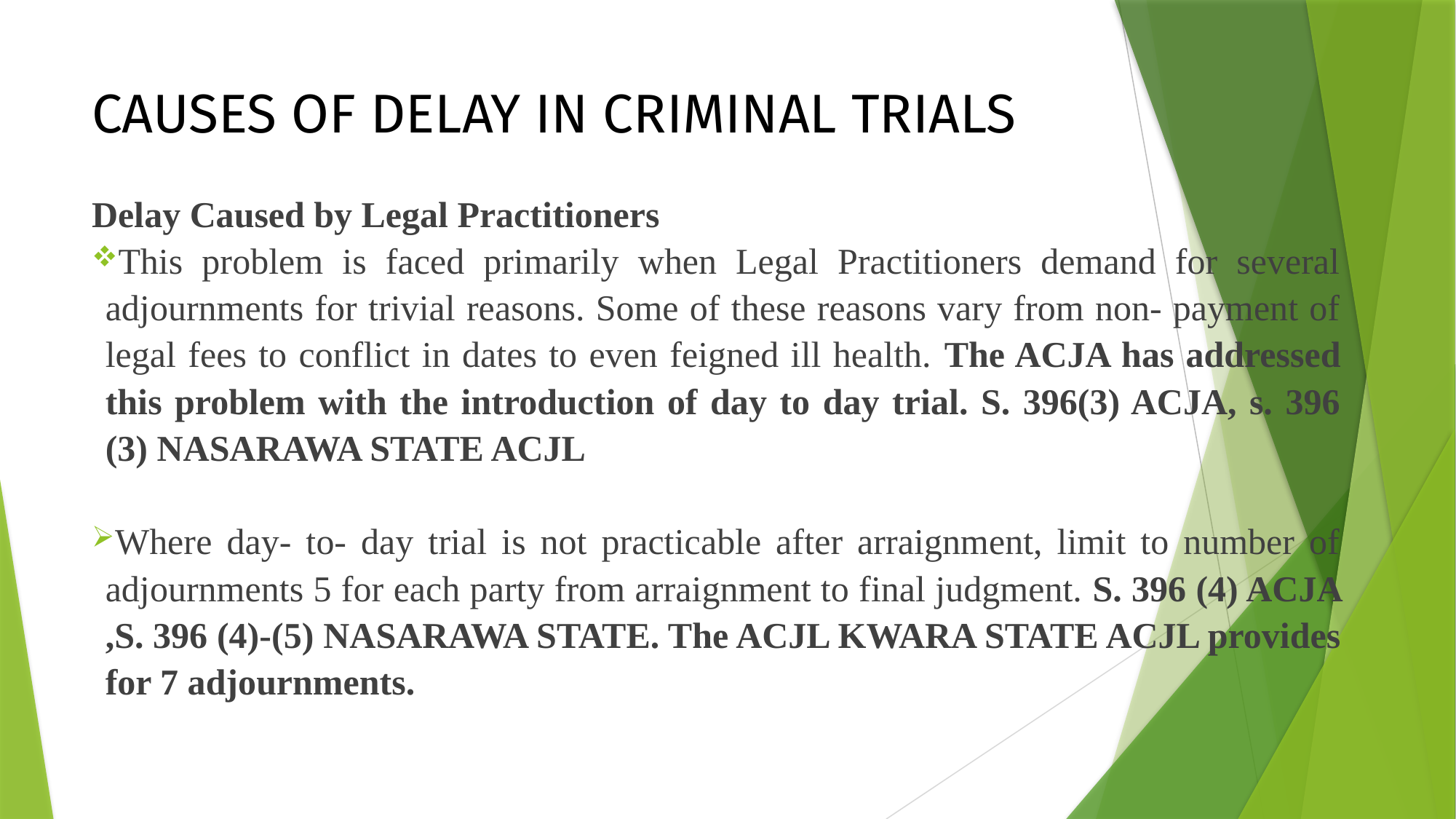

# CAUSES OF DELAY IN CRIMINAL TRIALS
Delay Caused by Legal Practitioners
This problem is faced primarily when Legal Practitioners demand for several adjournments for trivial reasons. Some of these reasons vary from non- payment of legal fees to conflict in dates to even feigned ill health. The ACJA has addressed this problem with the introduction of day to day trial. S. 396(3) ACJA, s. 396 (3) NASARAWA STATE ACJL

Where day- to- day trial is not practicable after arraignment, limit to number of adjournments 5 for each party from arraignment to final judgment. S. 396 (4) ACJA ,S. 396 (4)-(5) NASARAWA STATE. The ACJL KWARA STATE ACJL provides for 7 adjournments.